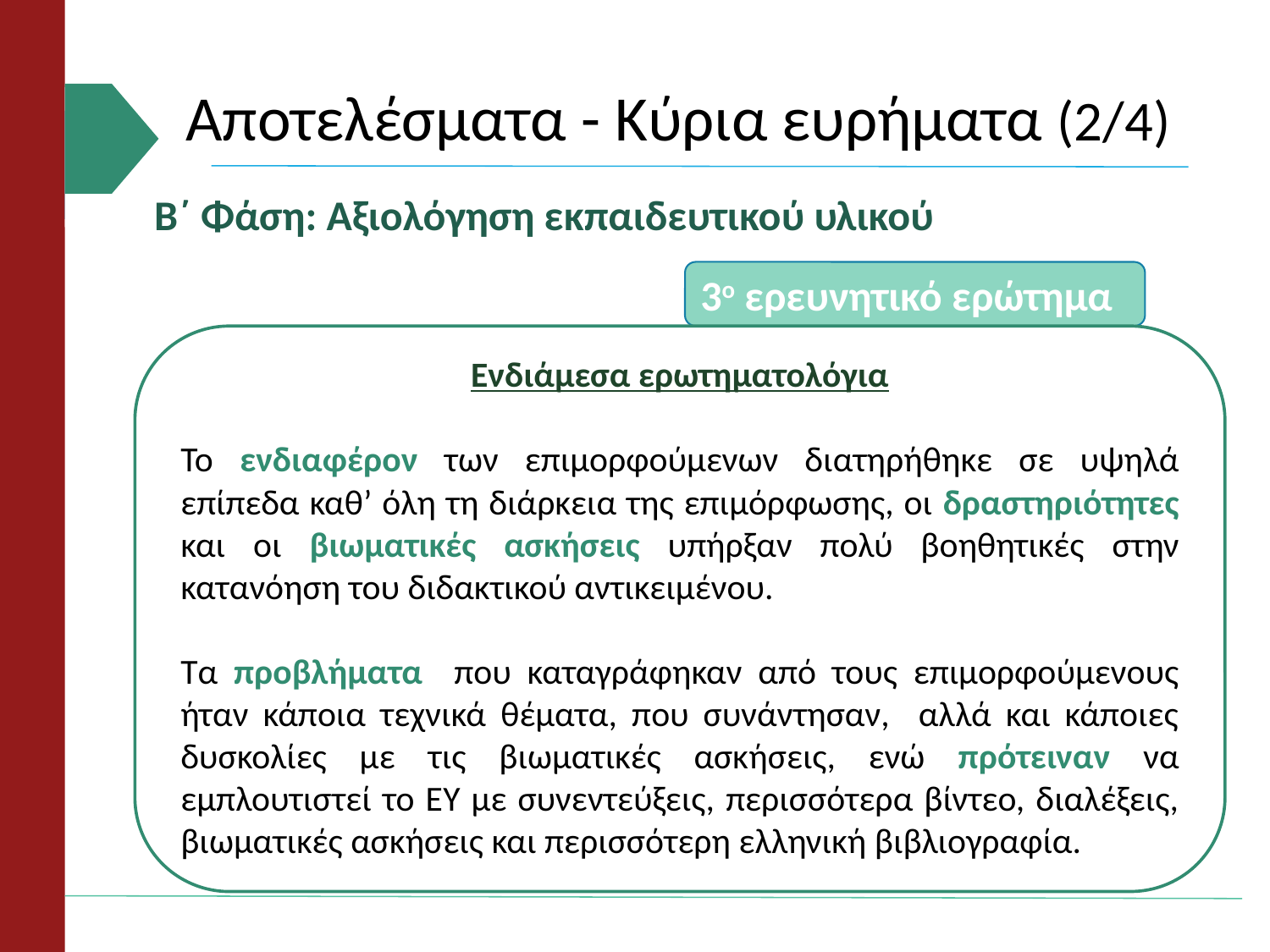

# Αποτελέσματα - Κύρια ευρήματα (2/4)
  Β΄ Φάση: Αξιολόγηση εκπαιδευτικού υλικού
3ο ερευνητικό ερώτημα

Ενδιάμεσα ερωτηματολόγια

Το ενδιαφέρον των επιμορφούμενων διατηρήθηκε σε υψηλά επίπεδα καθ’ όλη τη διάρκεια της επιμόρφωσης, οι δραστηριότητες και οι βιωματικές ασκήσεις υπήρξαν πολύ βοηθητικές στην κατανόηση του διδακτικού αντικειμένου.

Τα προβλήματα  που καταγράφηκαν από τους επιμορφούμενους ήταν κάποια τεχνικά θέματα, που συνάντησαν,  αλλά και κάποιες δυσκολίες με τις βιωματικές ασκήσεις, ενώ πρότειναν να εμπλουτιστεί το ΕΥ με συνεντεύξεις, περισσότερα βίντεο, διαλέξεις, βιωματικές ασκήσεις και περισσότερη ελληνική βιβλιογραφία.